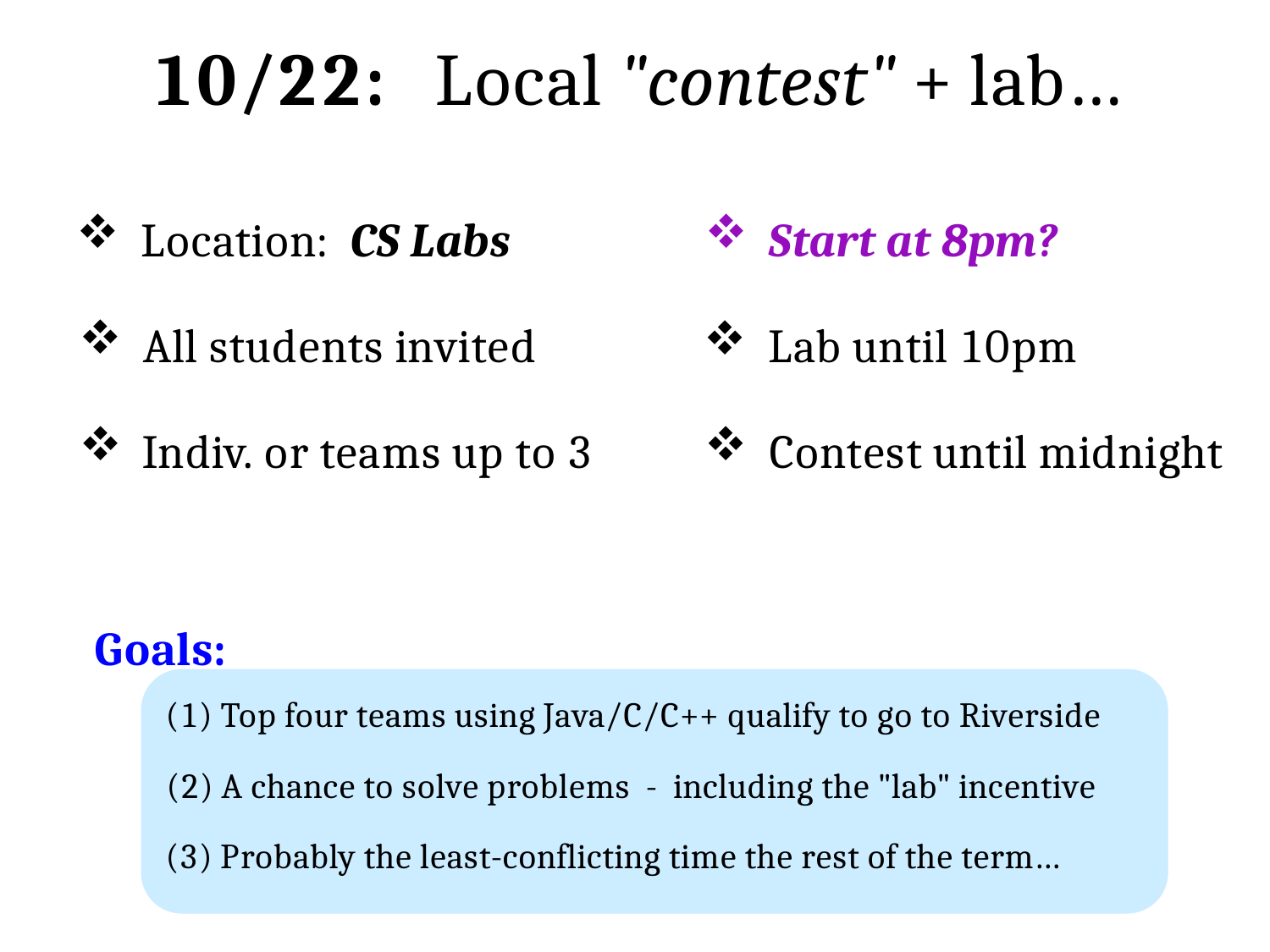

10/22:   Local "contest" + lab…
Start at 8pm?
Location:  CS Labs
All students invited
Lab until 10pm
Indiv. or teams up to 3
Contest until midnight
Goals:

(1) Top four teams using Java/C/C++ qualify to go to Riverside
(2) A chance to solve problems  -  including the "lab" incentive
(3) Probably the least-conflicting time the rest of the term…